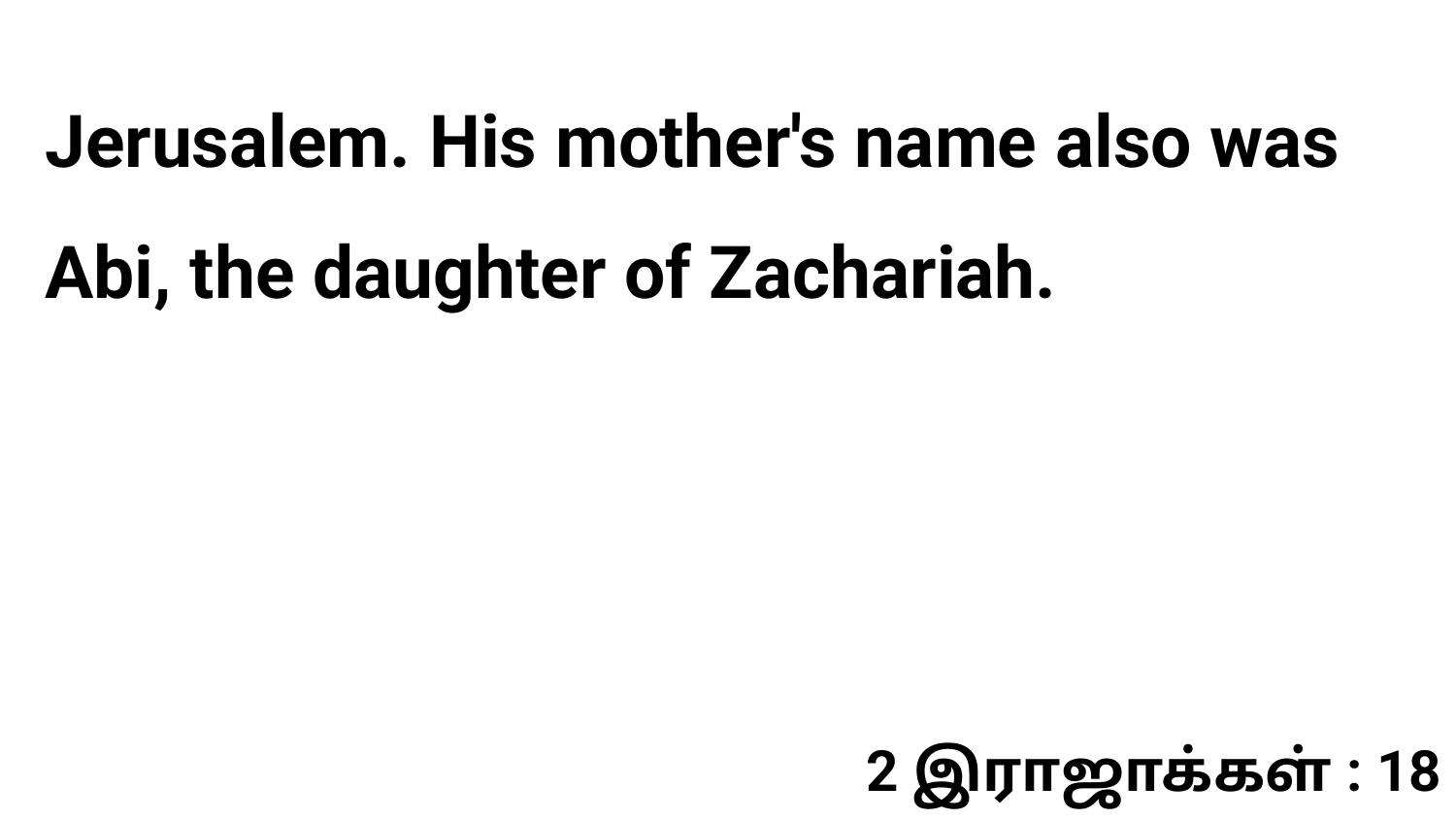

Jerusalem. His mother's name also was Abi, the daughter of Zachariah.
2 இராஜாக்கள் : 18